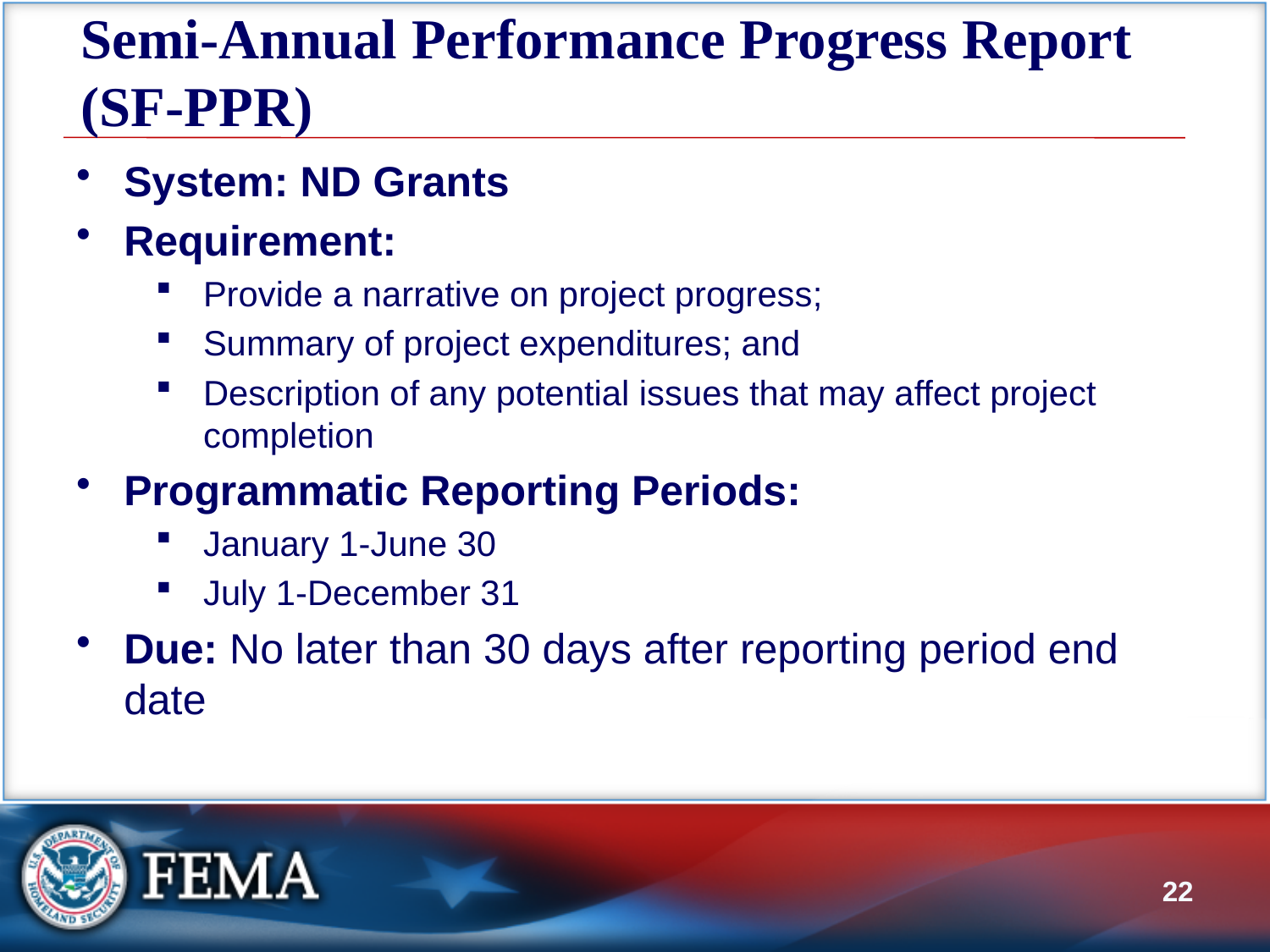

# Semi-Annual Performance Progress Report (SF-PPR)
System: ND Grants
Requirement:
Provide a narrative on project progress;
Summary of project expenditures; and
Description of any potential issues that may affect project completion
Programmatic Reporting Periods:
January 1-June 30
July 1-December 31
Due: No later than 30 days after reporting period end date
22